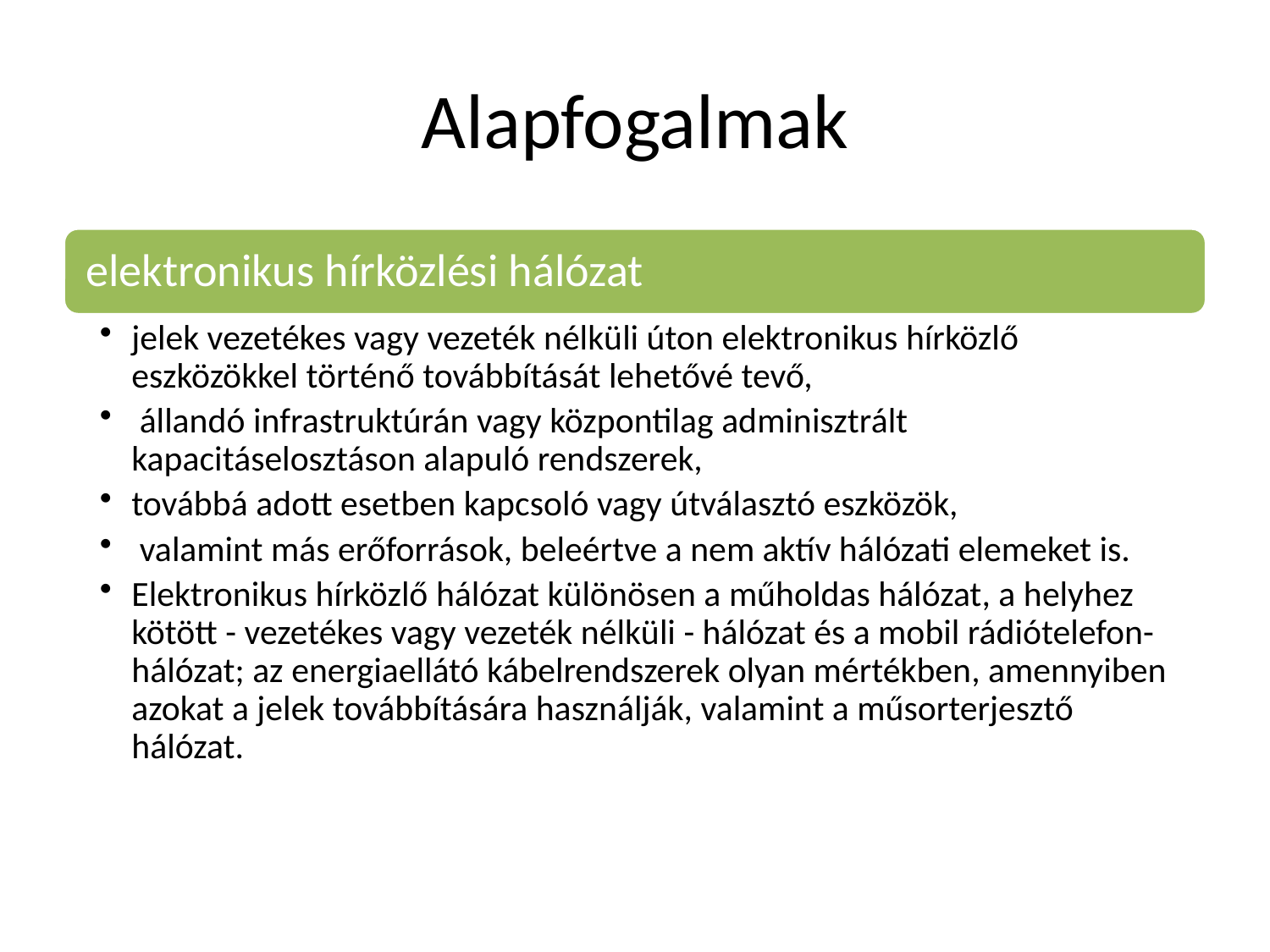

# Alapfogalmak
elektronikus hírközlési hálózat
jelek vezetékes vagy vezeték nélküli úton elektronikus hírközlő eszközökkel történő továbbítását lehetővé tevő,
 állandó infrastruktúrán vagy központilag adminisztrált kapacitáselosztáson alapuló rendszerek,
továbbá adott esetben kapcsoló vagy útválasztó eszközök,
 valamint más erőforrások, beleértve a nem aktív hálózati elemeket is.
Elektronikus hírközlő hálózat különösen a műholdas hálózat, a helyhez kötött - vezetékes vagy vezeték nélküli - hálózat és a mobil rádiótelefon-hálózat; az energiaellátó kábelrendszerek olyan mértékben, amennyiben azokat a jelek továbbítására használják, valamint a műsorterjesztő hálózat.